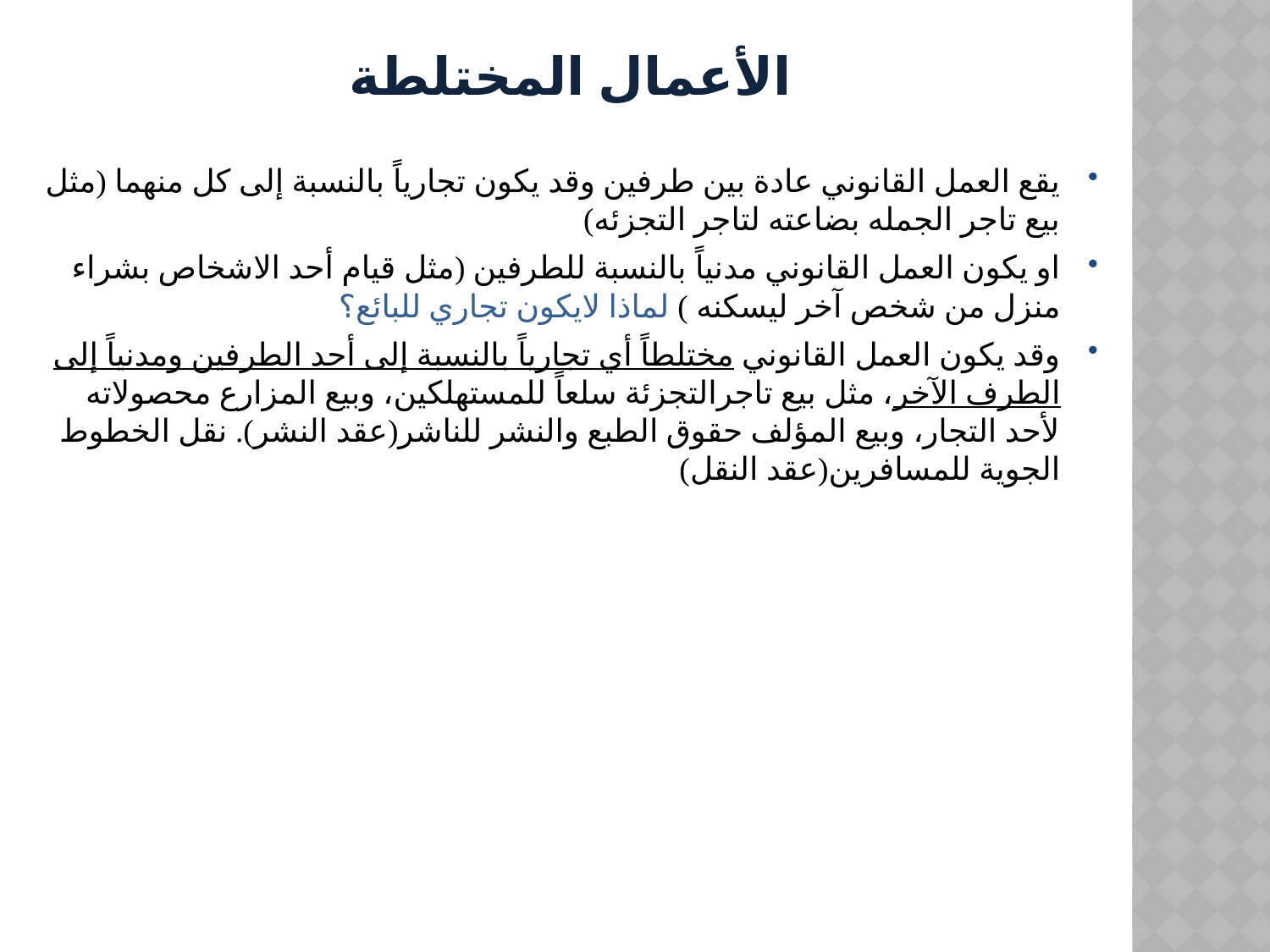

# الأعمال المختلطة

يقع العمل القانوني عادة بين طرفين وقد يكون تجارياً بالنسبة إلى كل منهما (مثل بيع تاجر الجمله بضاعته لتاجر التجزئه)
او يكون العمل القانوني مدنياً بالنسبة للطرفين (مثل قيام أحد الاشخاص بشراء منزل من شخص آخر ليسكنه ) لماذا لايكون تجاري للبائع؟
وقد يكون العمل القانوني مختلطاً أي تجارياً بالنسبة إلى أحد الطرفين ومدنياً إلى الطرف الآخر، مثل بيع تاجرالتجزئة سلعاً للمستهلكين، وبيع المزارع محصولاته لأحد التجار، وبيع المؤلف حقوق الطبع والنشر للناشر(عقد النشر). نقل الخطوط الجوية للمسافرين(عقد النقل)